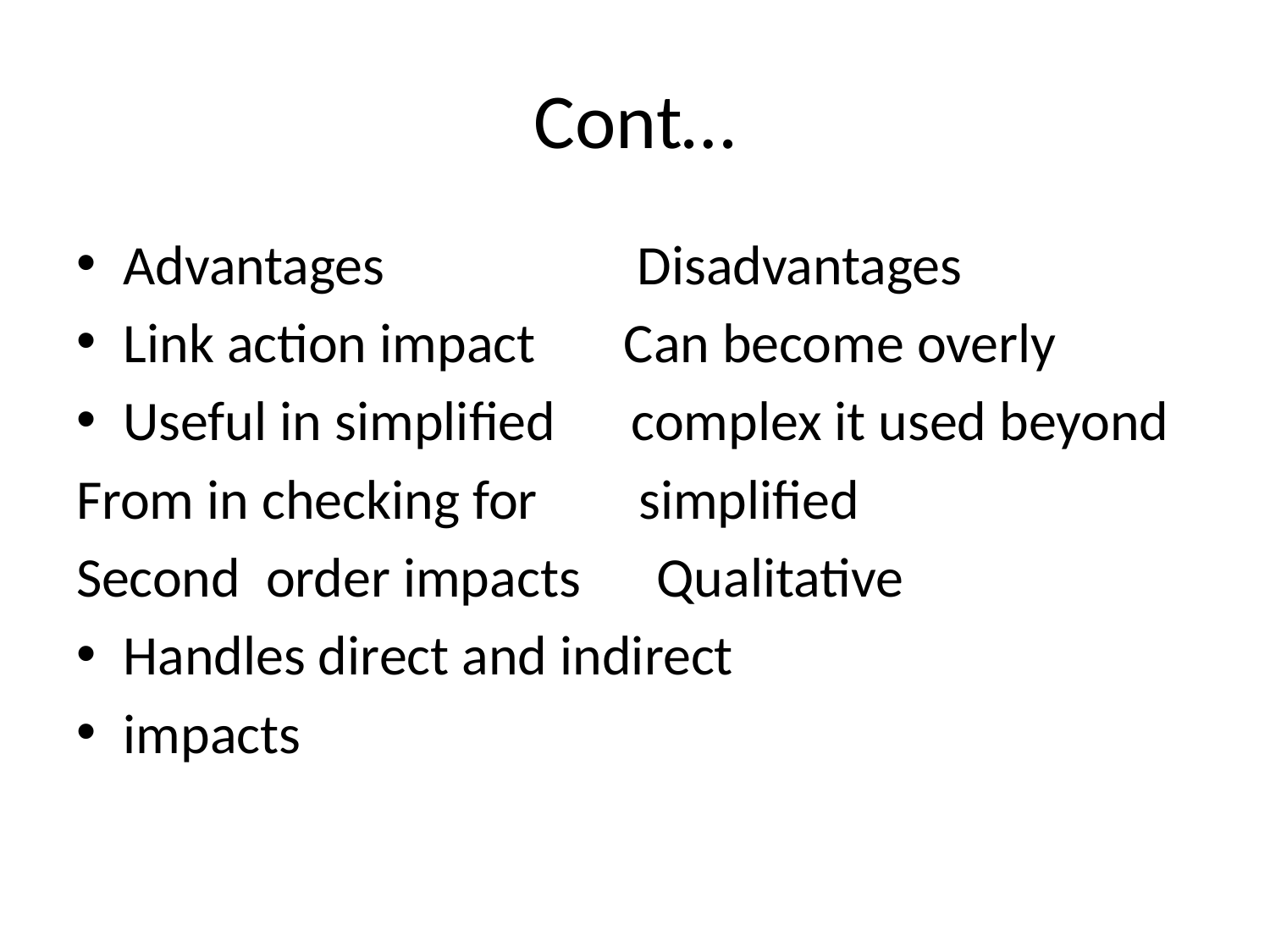

# Cont…
Advantages                    Disadvantages
Link action impact       Can become overly
Useful in simplified      complex it used beyond
From in checking for        simplified
Second  order impacts      Qualitative
Handles direct and indirect
impacts